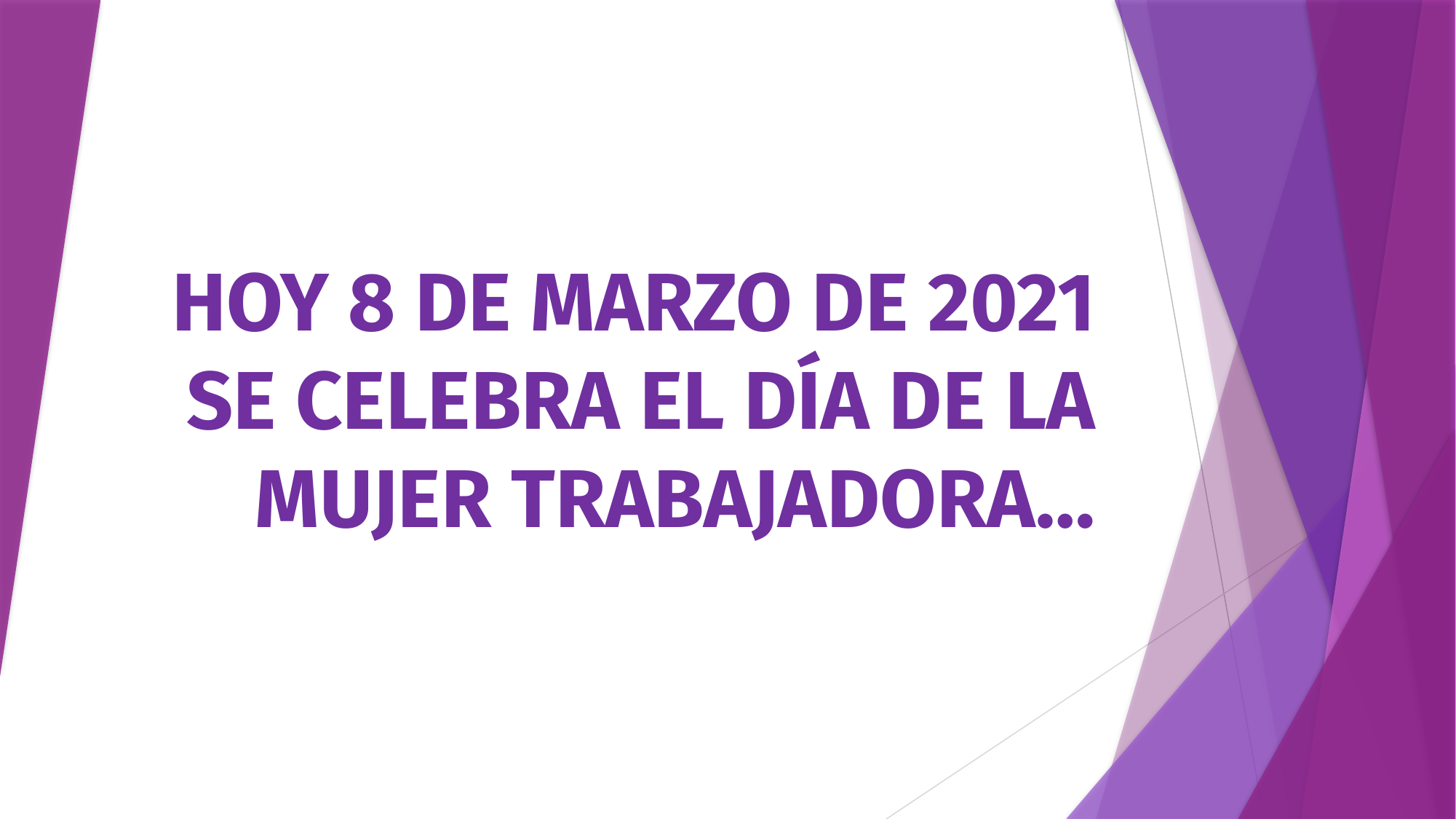

# HOY 8 DE MARZO DE 2021 SE CELEBRA EL DÍA DE LA MUJER TRABAJADORA…